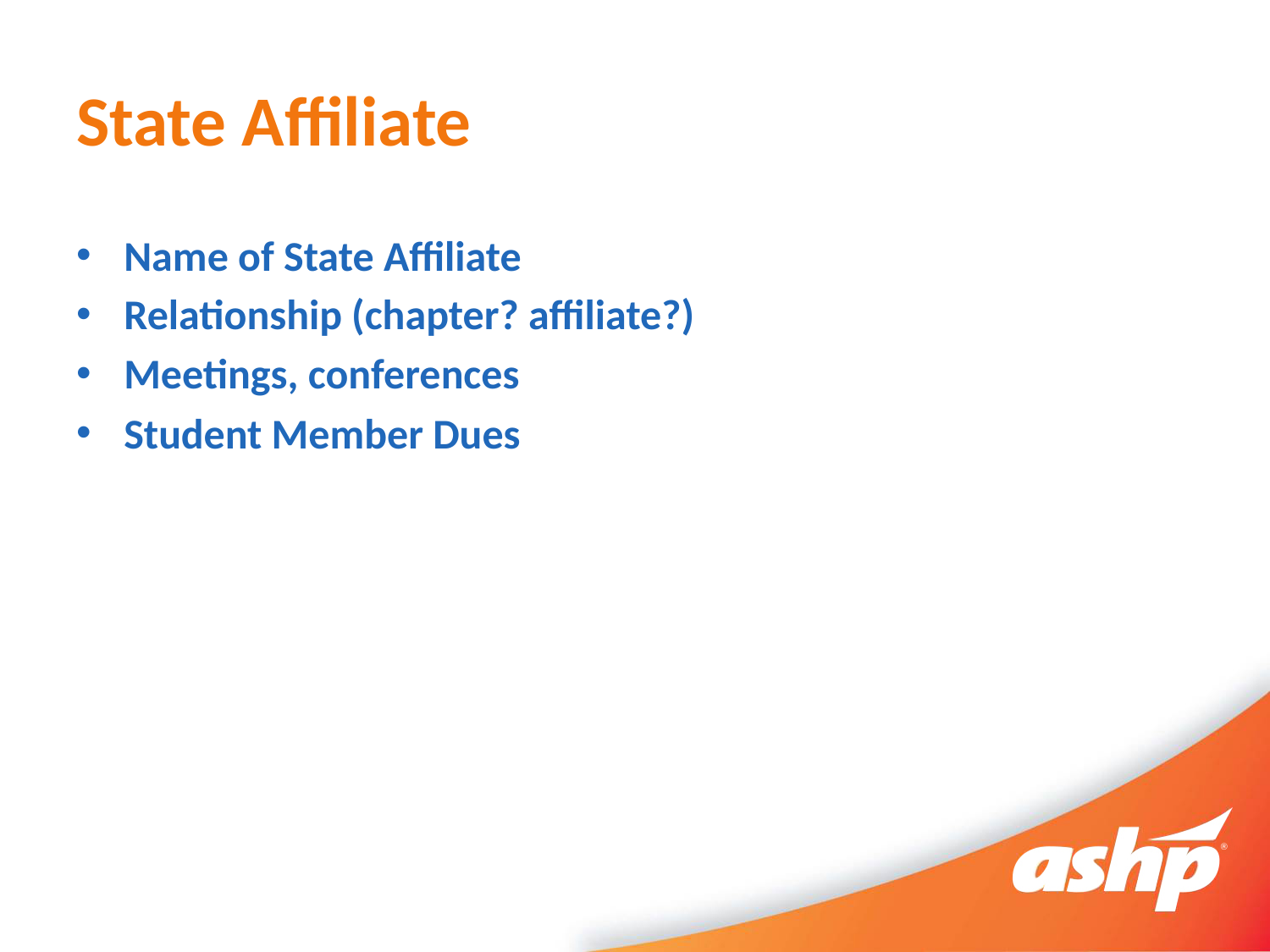

# State Affiliate
Name of State Affiliate
Relationship (chapter? affiliate?)
Meetings, conferences
Student Member Dues